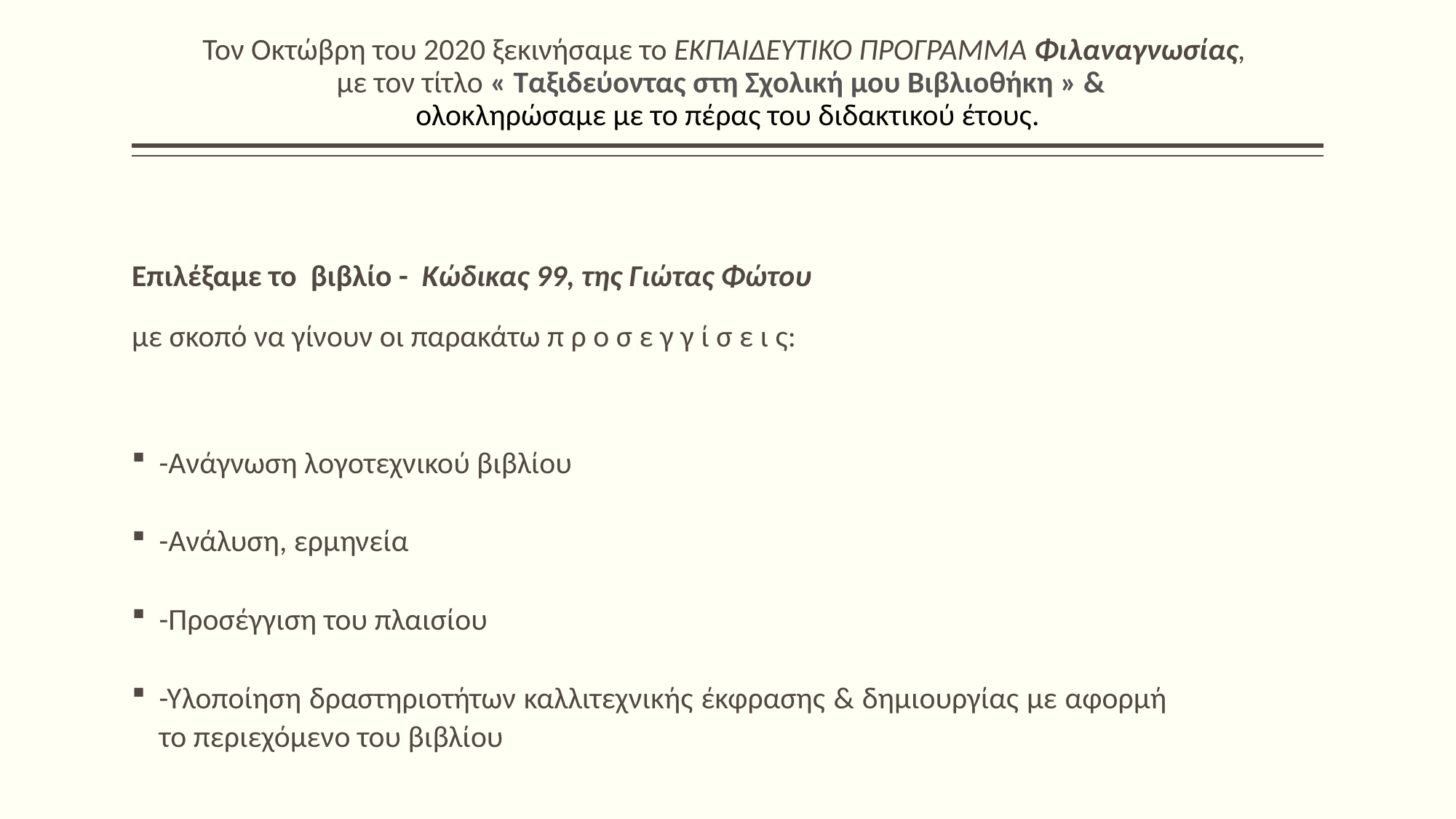

# Τον Οκτώβρη του 2020 ξεκινήσαμε το ΕΚΠΑΙΔΕΥΤΙΚΟ ΠΡΟΓΡΑΜΜΑ Φιλαναγνωσίας, με τον τίτλο « Ταξιδεύοντας στη Σχολική μου Βιβλιοθήκη » & ολοκληρώσαμε με το πέρας του διδακτικού έτους.

Επιλέξαμε το  βιβλίο -  Κώδικας 99, της Γιώτας Φώτου
με σκοπό να γίνουν οι παρακάτω π ρ ο σ ε γ γ ί σ ε ι ς:

-Ανάγνωση λογοτεχνικού βιβλίου
-Ανάλυση, ερμηνεία
-Προσέγγιση του πλαισίου
-Υλοποίηση δραστηριοτήτων καλλιτεχνικής έκφρασης & δημιουργίας με αφορμή                     το περιεχόμενο του βιβλίου